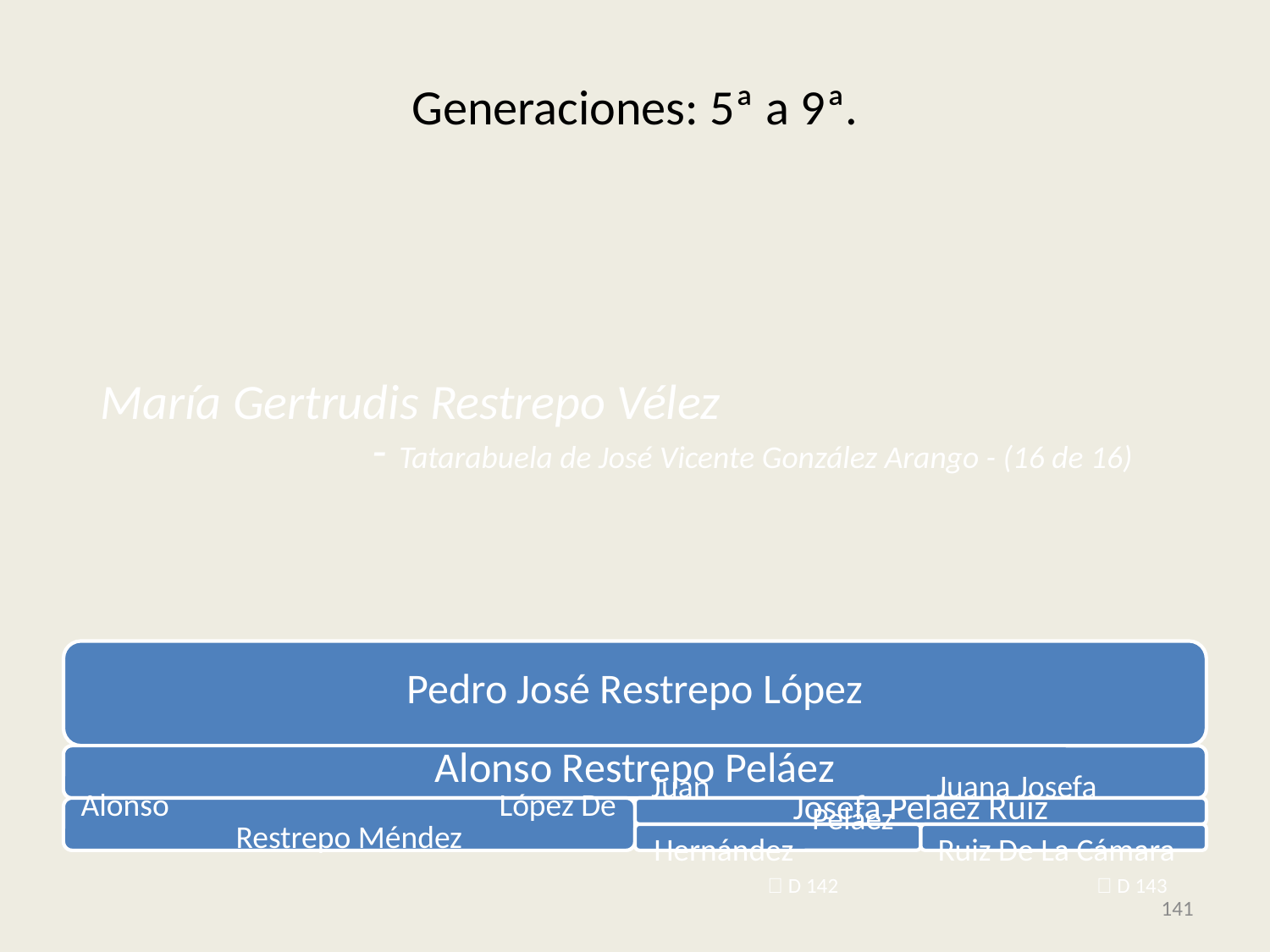

# Generaciones: 5ª a 9ª.
María Gertrudis Restrepo Vélez                                                              - Tatarabuela de José Vicente González Arango - (16 de 16)
Pedro José Restrepo López
141